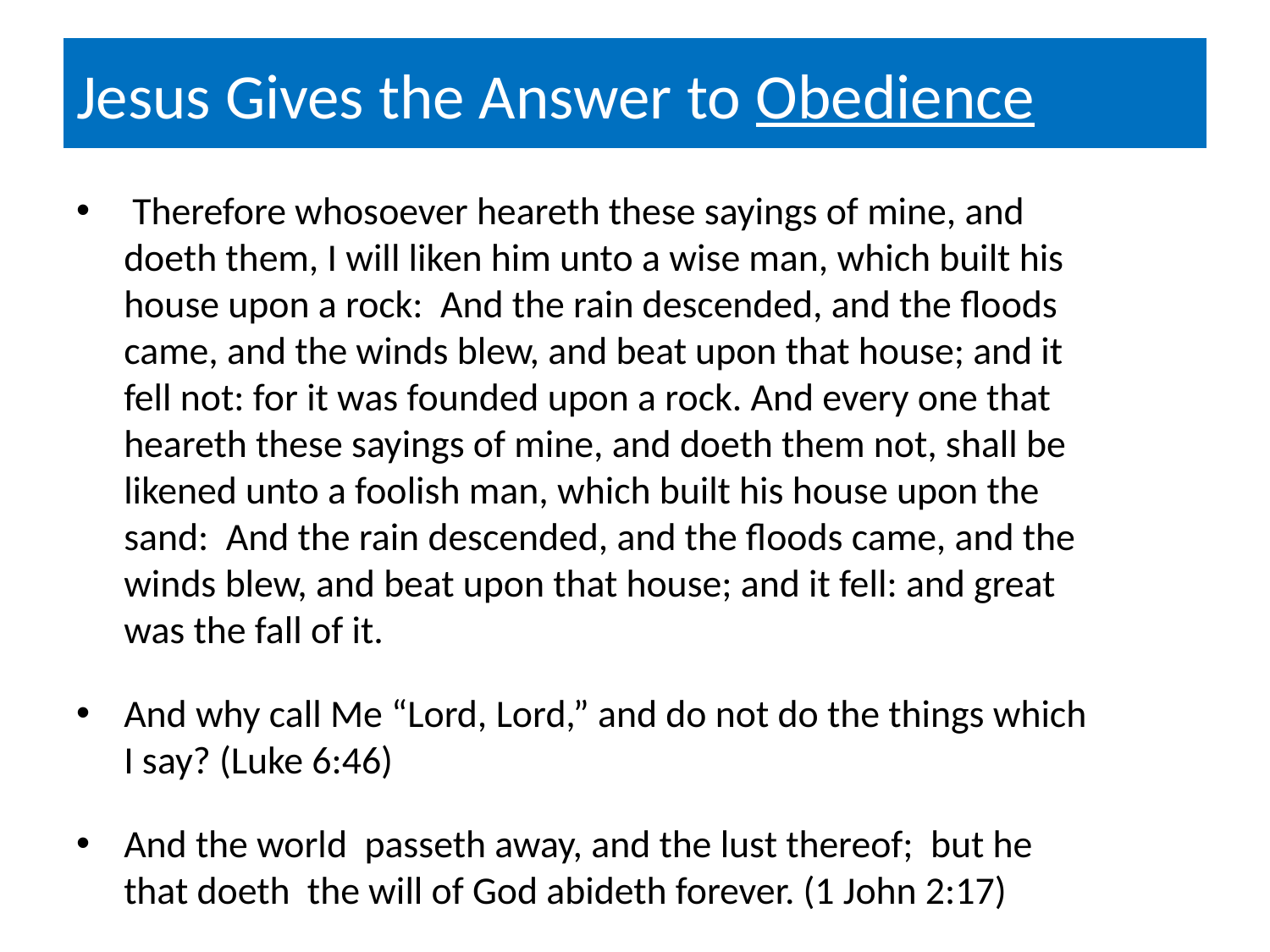

# Jesus Gives the Answer to Obedience
 Therefore whosoever heareth these sayings of mine, and doeth them, I will liken him unto a wise man, which built his house upon a rock:  And the rain descended, and the floods came, and the winds blew, and beat upon that house; and it fell not: for it was founded upon a rock. And every one that heareth these sayings of mine, and doeth them not, shall be likened unto a foolish man, which built his house upon the sand:  And the rain descended, and the floods came, and the winds blew, and beat upon that house; and it fell: and great was the fall of it.

And why call Me “Lord, Lord,” and do not do the things which I say? (Luke 6:46)

And the world  passeth away, and the lust thereof;  but he that doeth  the will of God abideth forever. (1 John 2:17)